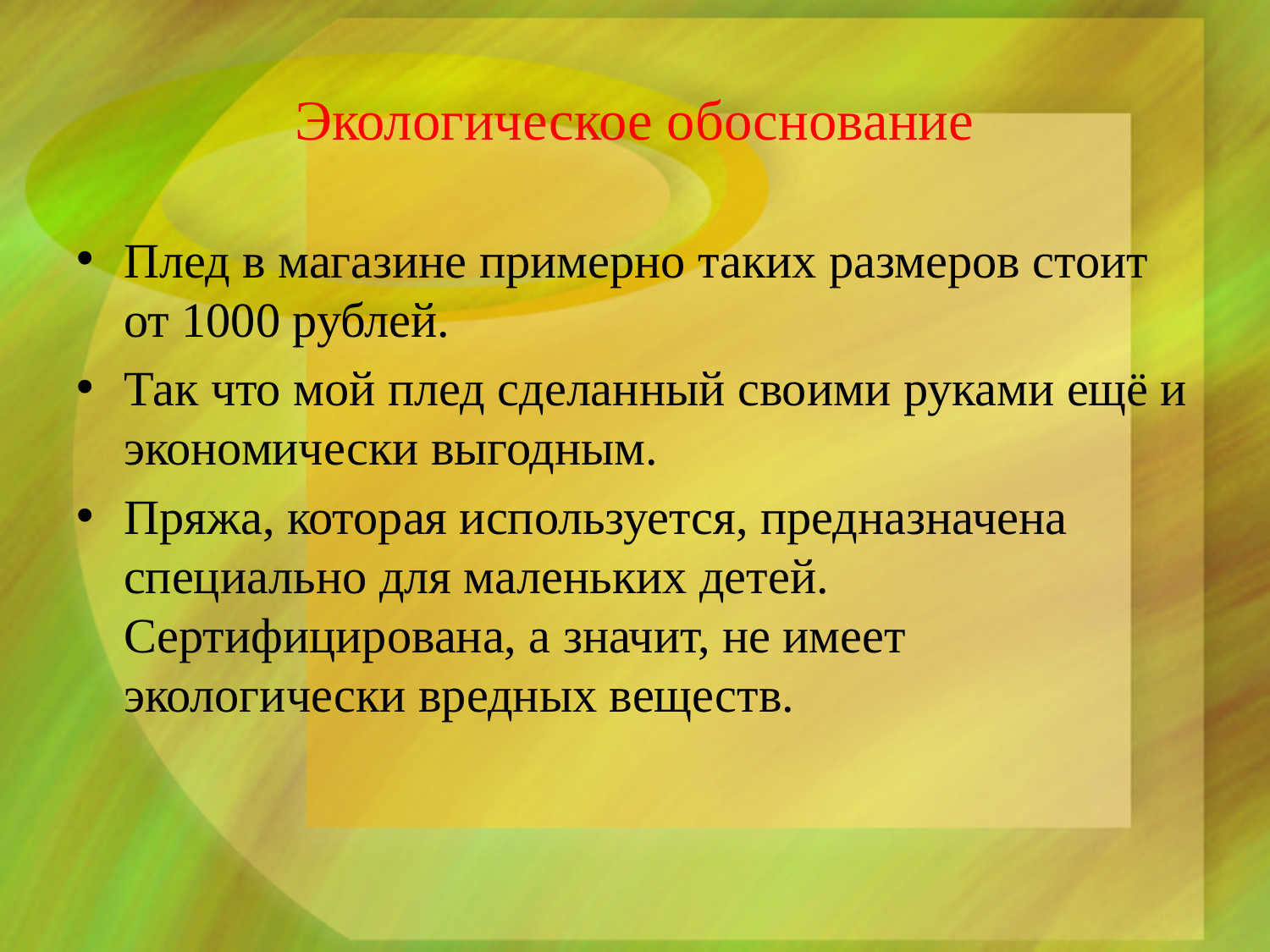

# Экологическое обоснование
Плед в магазине примерно таких размеров стоит от 1000 рублей.
Так что мой плед сделанный своими руками ещё и экономически выгодным.
Пряжа, которая используется, предназначена специально для маленьких детей. Сертифицирована, а значит, не имеет экологически вредных веществ.